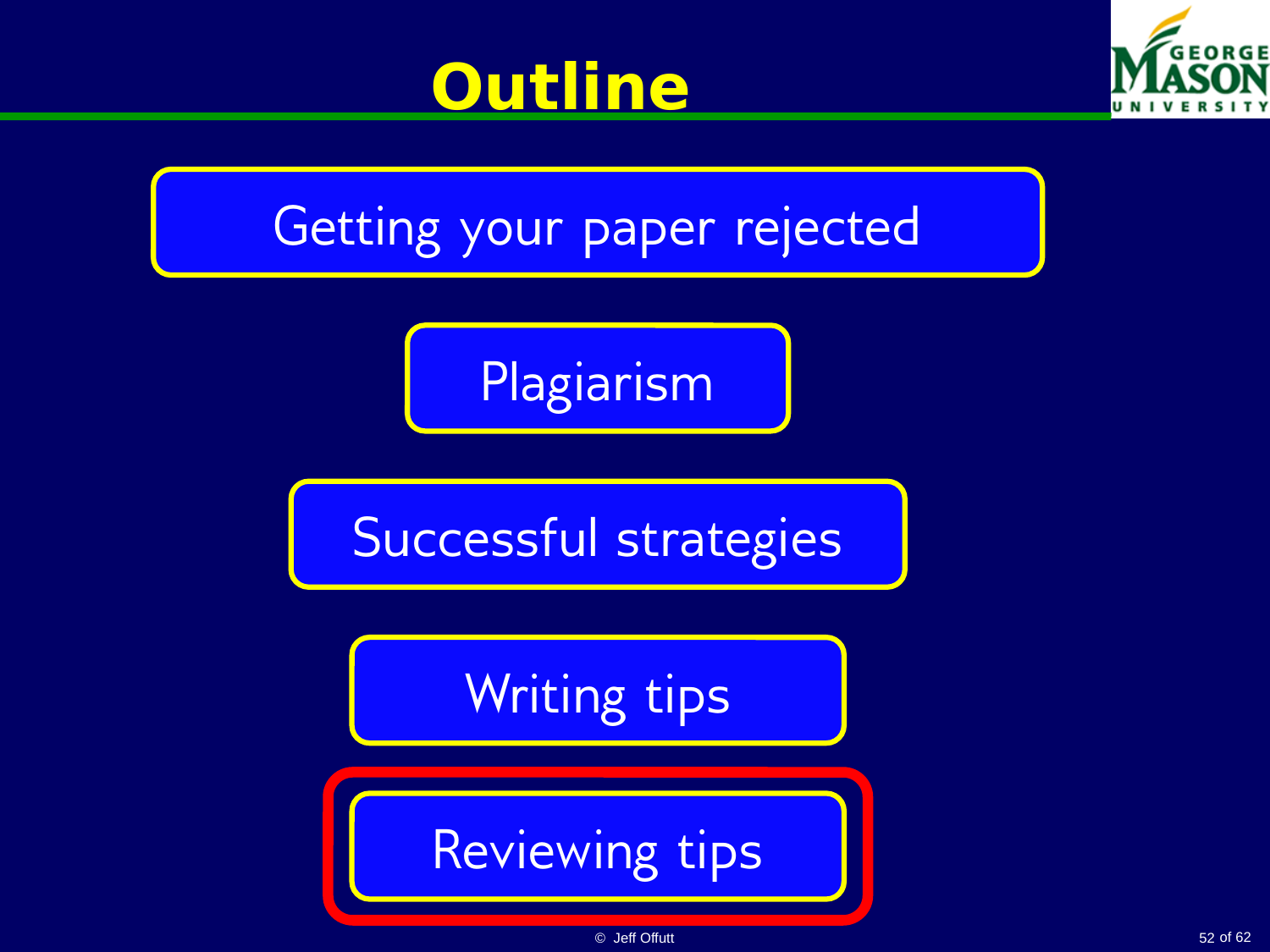

# Outline
Getting your paper rejected
Plagiarism
Successful strategies
Writing tips

Reviewing tips
©  Jeff Offutt
52